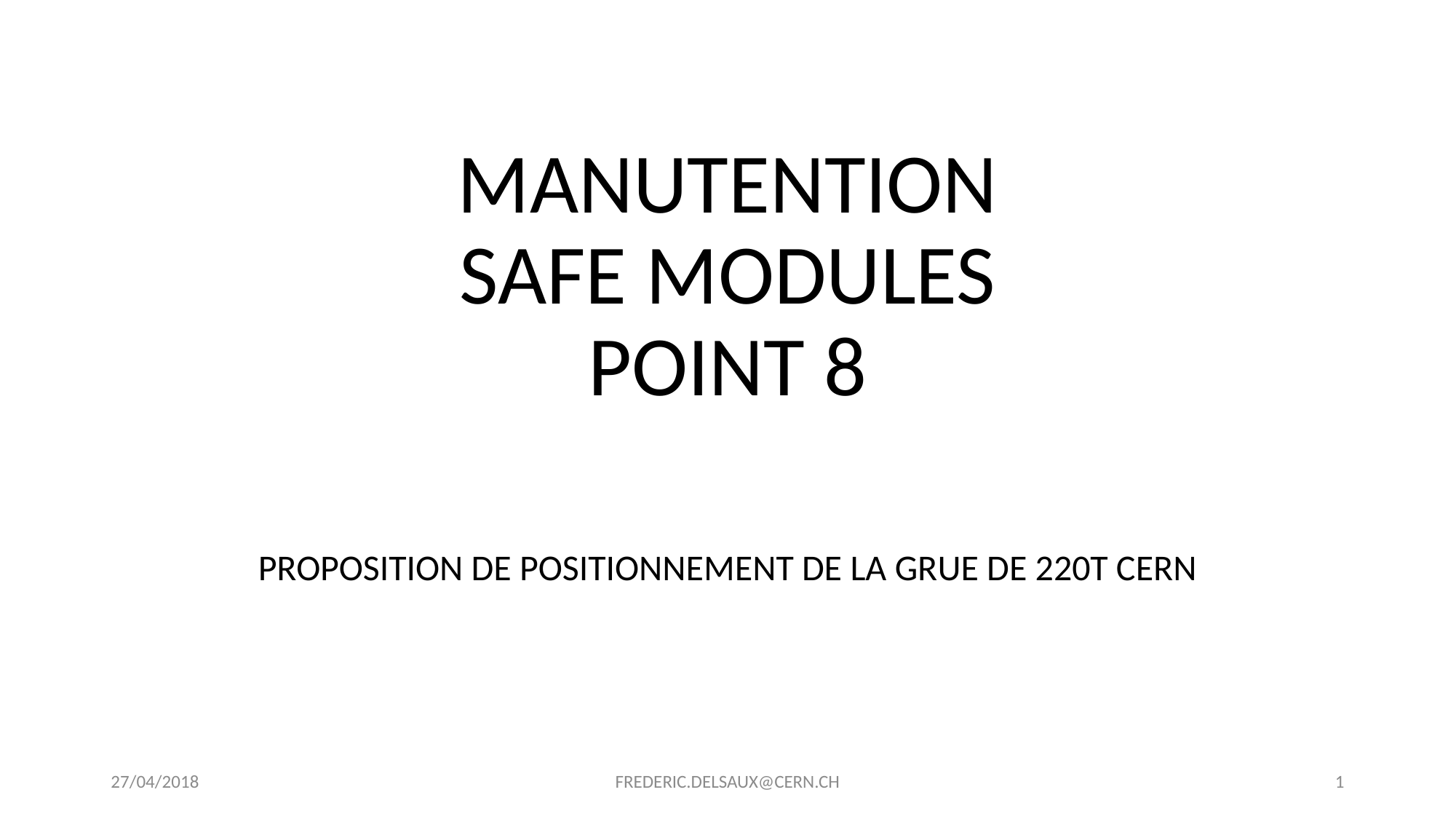

# MANUTENTION SAFE MODULES POINT 8

PROPOSITION DE POSITIONNEMENT DE LA GRUE DE 220T CERN
27/04/2018
FREDERIC.DELSAUX@CERN.CH
1